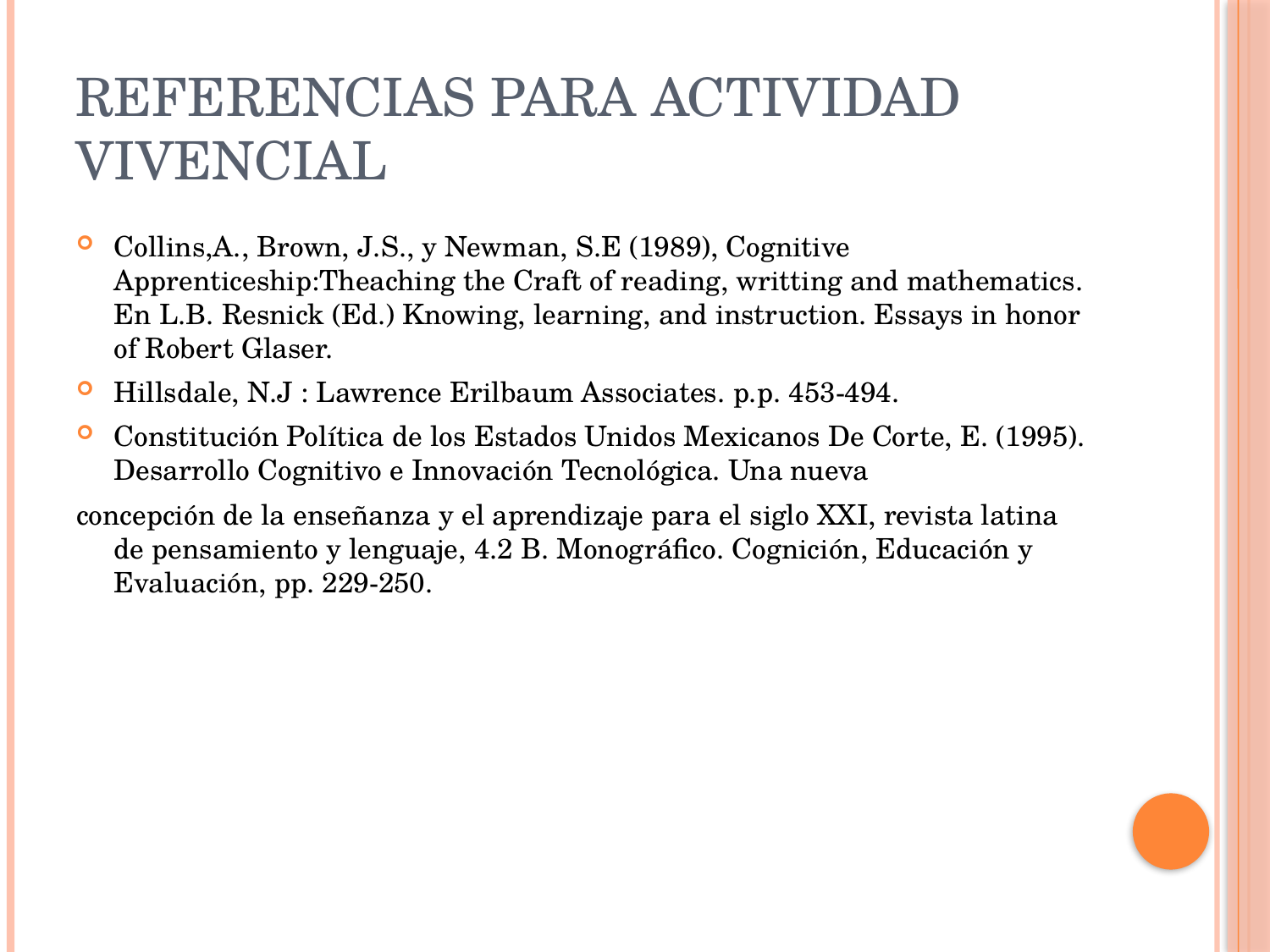

# Referencias para actividad vivencial
Collins,A., Brown, J.S., y Newman, S.E (1989), Cognitive Apprenticeship:Theaching the Craft of reading, writting and mathematics. En L.B. Resnick (Ed.) Knowing, learning, and instruction. Essays in honor of Robert Glaser.
Hillsdale, N.J : Lawrence Erilbaum Associates. p.p. 453-494.
Constitución Política de los Estados Unidos Mexicanos De Corte, E. (1995). Desarrollo Cognitivo e Innovación Tecnológica. Una nueva
concepción de la enseñanza y el aprendizaje para el siglo XXI, revista latina de pensamiento y lenguaje, 4.2 B. Monográfico. Cognición, Educación y Evaluación, pp. 229-250.